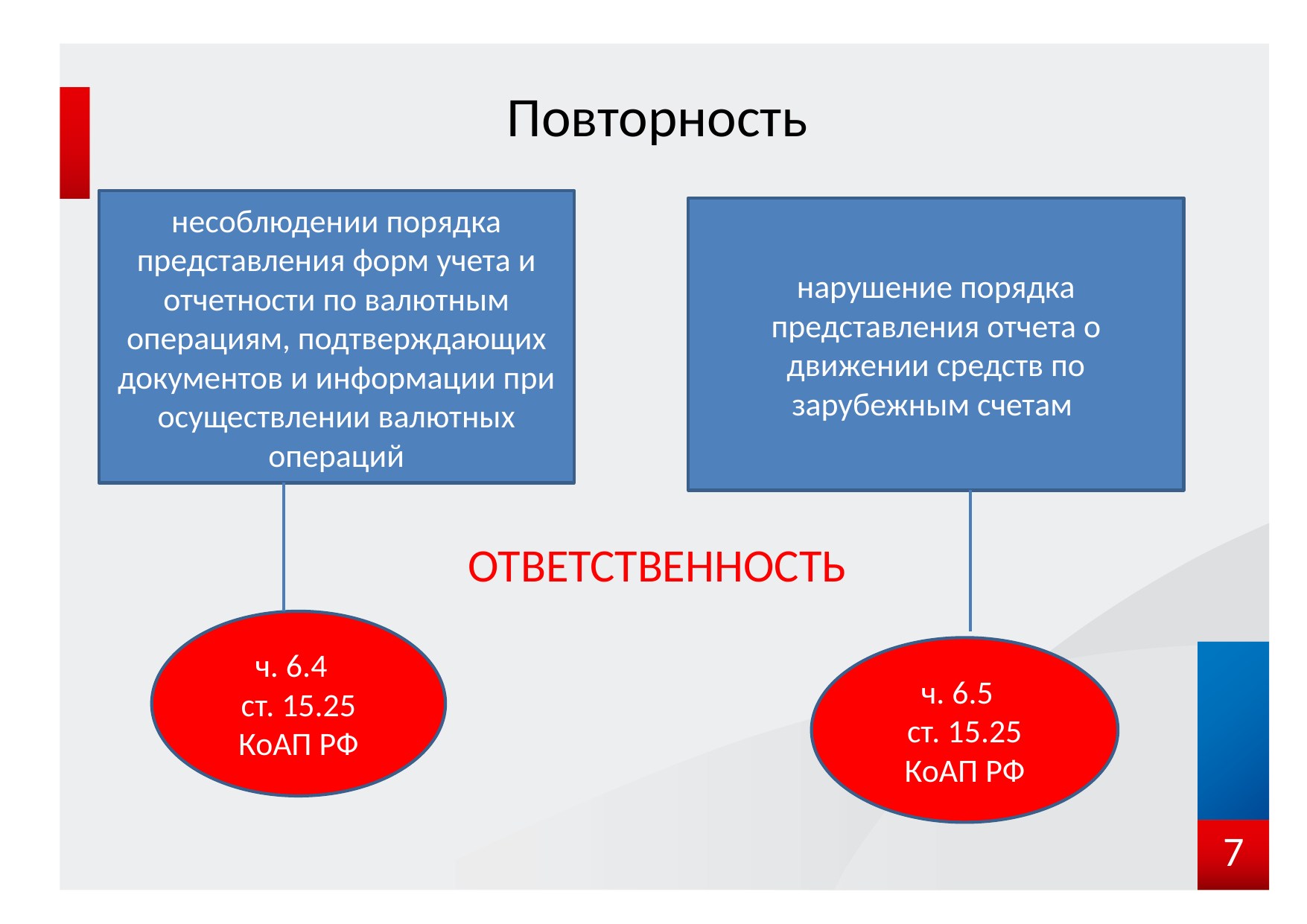

#
Повторность

ОТВЕТСТВЕННОСТЬ

несоблюдении порядка представления форм учета и отчетности по валютным операциям, подтверждающих документов и информации при осуществлении валютных операций
нарушение порядка представления отчета о движении средств по зарубежным счетам
ч. 6.4
ст. 15.25 КоАП РФ
ч. 6.5
ст. 15.25 КоАП РФ
7